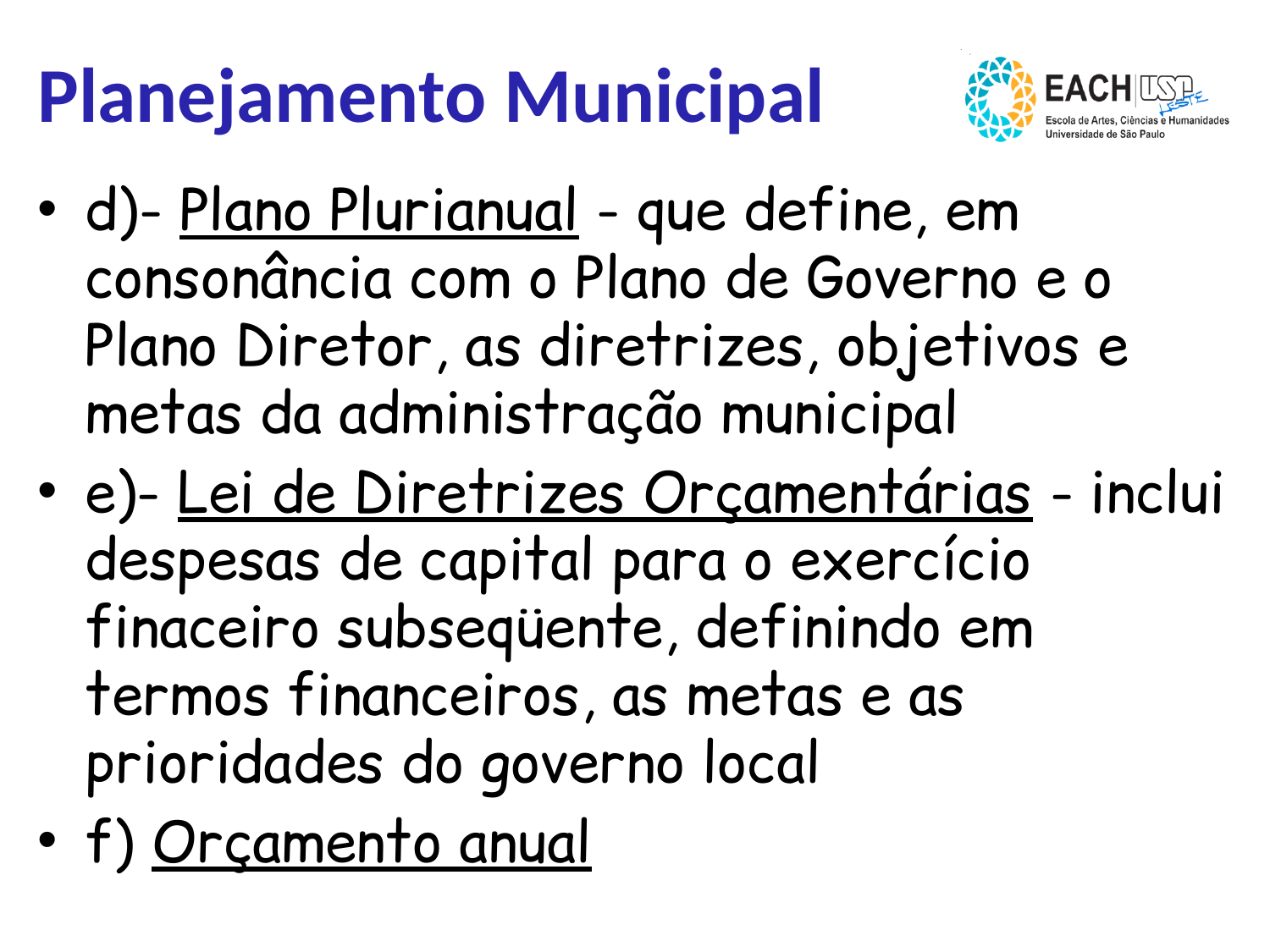

# Planejamento Municipal
d)- Plano Plurianual - que define, em consonância com o Plano de Governo e o Plano Diretor, as diretrizes, objetivos e metas da administração municipal
e)- Lei de Diretrizes Orçamentárias - inclui despesas de capital para o exercício finaceiro subseqüente, definindo em termos financeiros, as metas e as prioridades do governo local
f) Orçamento anual